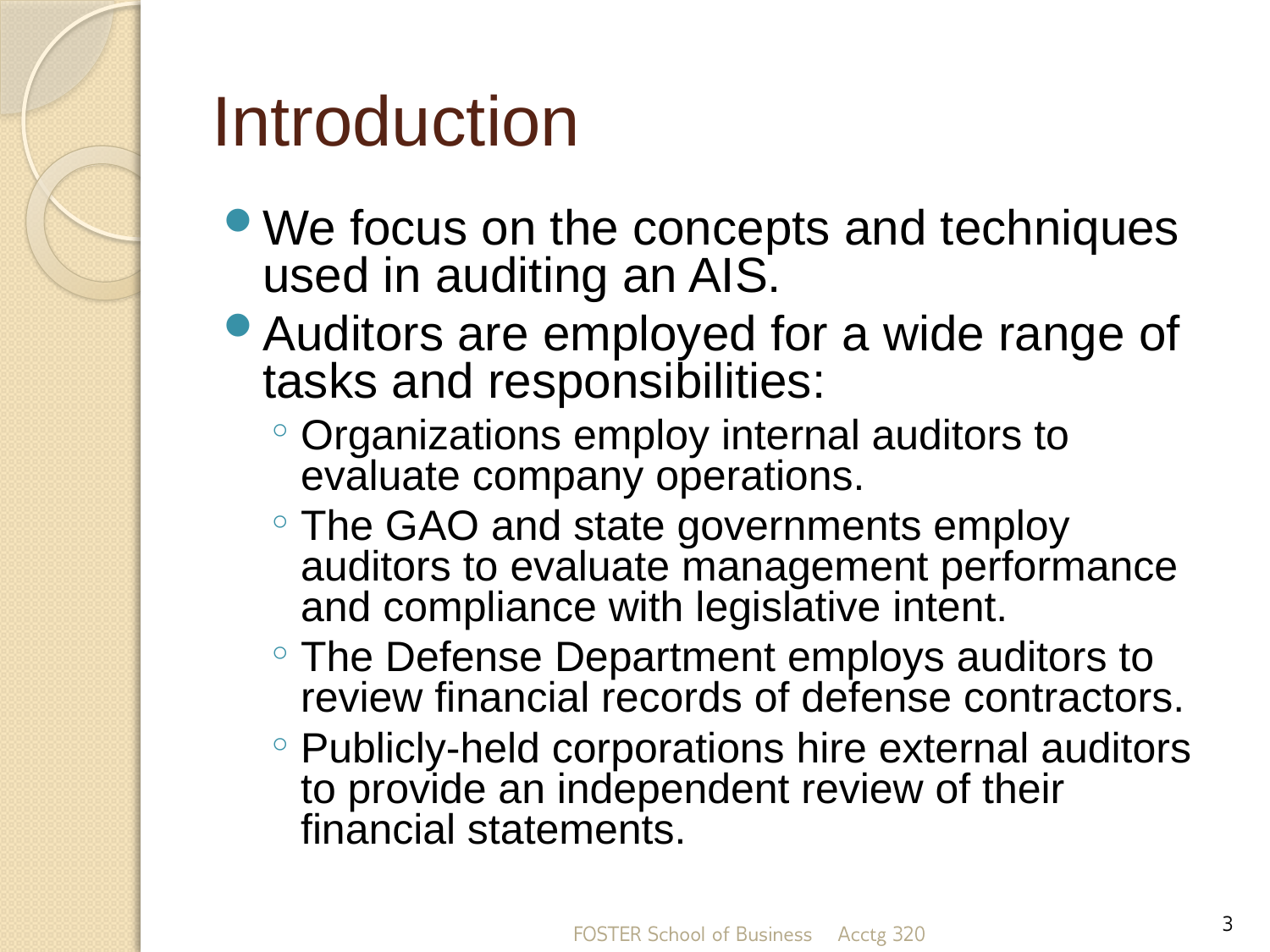

# Introduction
We focus on the concepts and techniques used in auditing an AIS.
Auditors are employed for a wide range of tasks and responsibilities:
Organizations employ internal auditors to evaluate company operations.
The GAO and state governments employ auditors to evaluate management performance and compliance with legislative intent.
The Defense Department employs auditors to review financial records of defense contractors.
Publicly-held corporations hire external auditors to provide an independent review of their financial statements.

3
FOSTER School of Business    Acctg 320